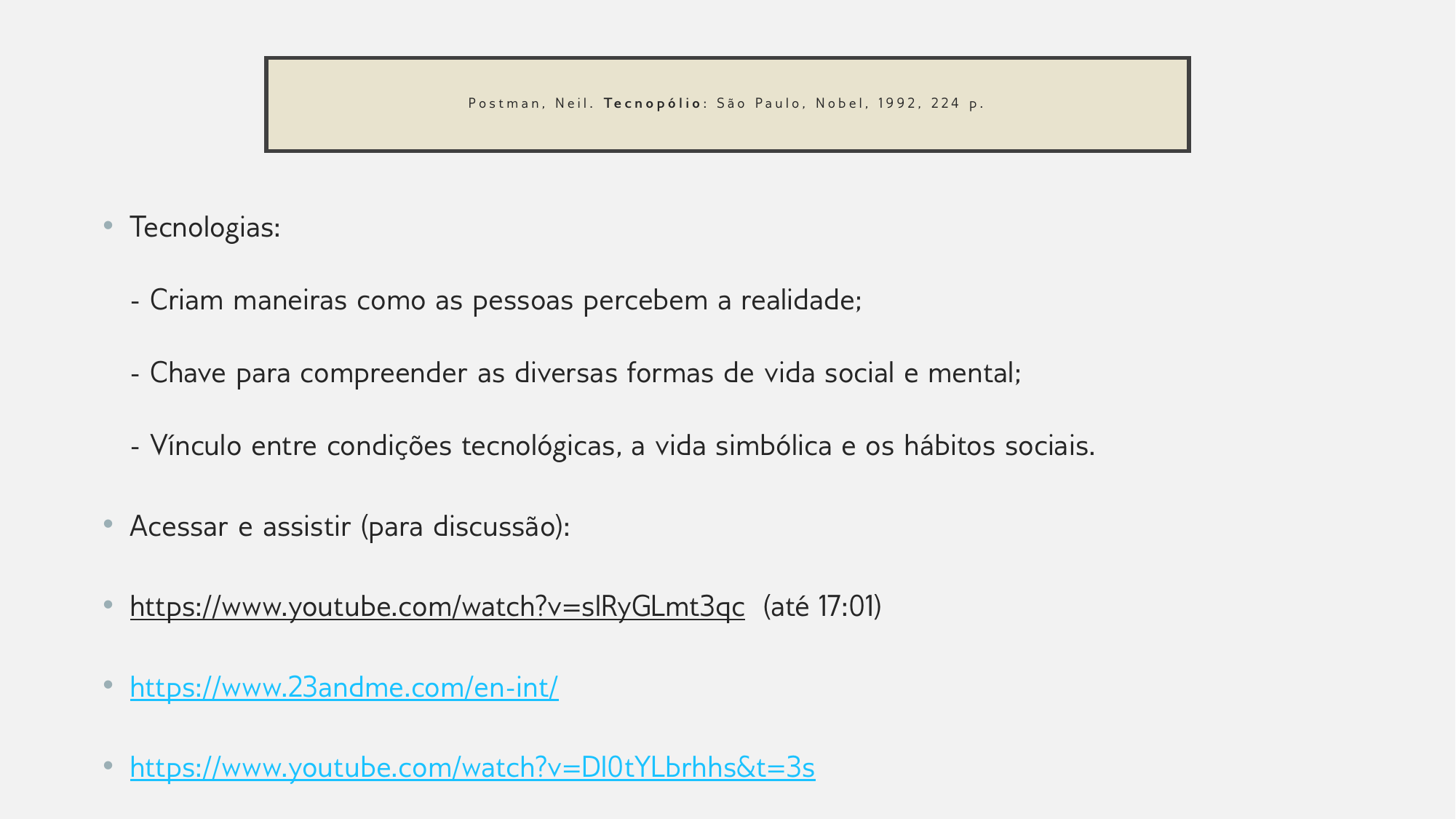

# Postman, Neil. Tecnopólio: São Paulo, Nobel, 1992, 224 p.
Tecnologias:
- Criam maneiras como as pessoas percebem a realidade;
- Chave para compreender as diversas formas de vida social e mental;
- Vínculo entre condições tecnológicas, a vida simbólica e os hábitos sociais.

Acessar e assistir (para discussão):

https://www.youtube.com/watch?v=slRyGLmt3qc  (até 17:01)

https://www.23andme.com/en-int/

https://www.youtube.com/watch?v=Dl0tYLbrhhs&t=3s